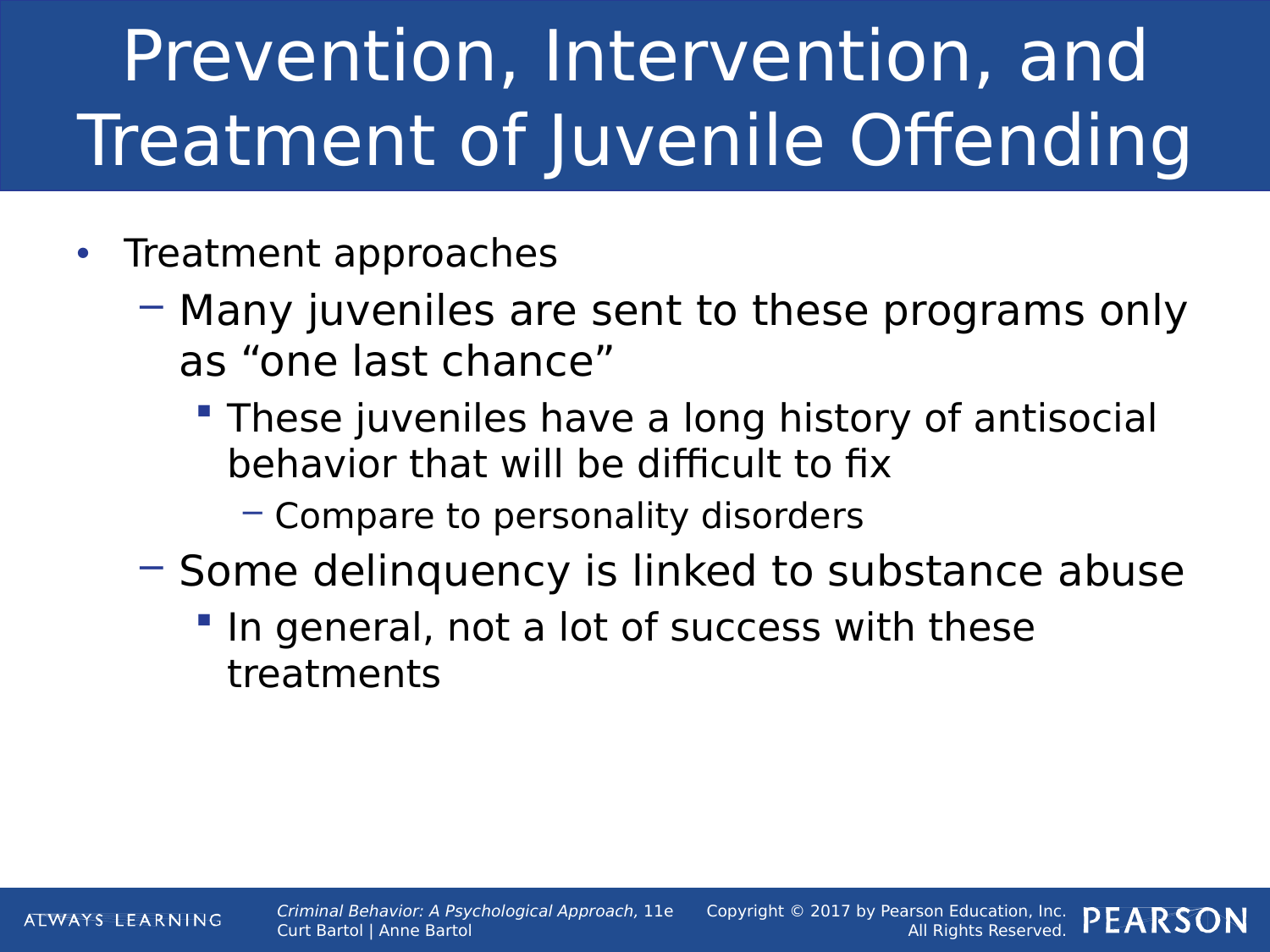

# Prevention, Intervention, and Treatment of Juvenile Offending
Treatment approaches
Many juveniles are sent to these programs only as “one last chance”
These juveniles have a long history of antisocial behavior that will be difficult to fix
Compare to personality disorders
Some delinquency is linked to substance abuse
In general, not a lot of success with these treatments